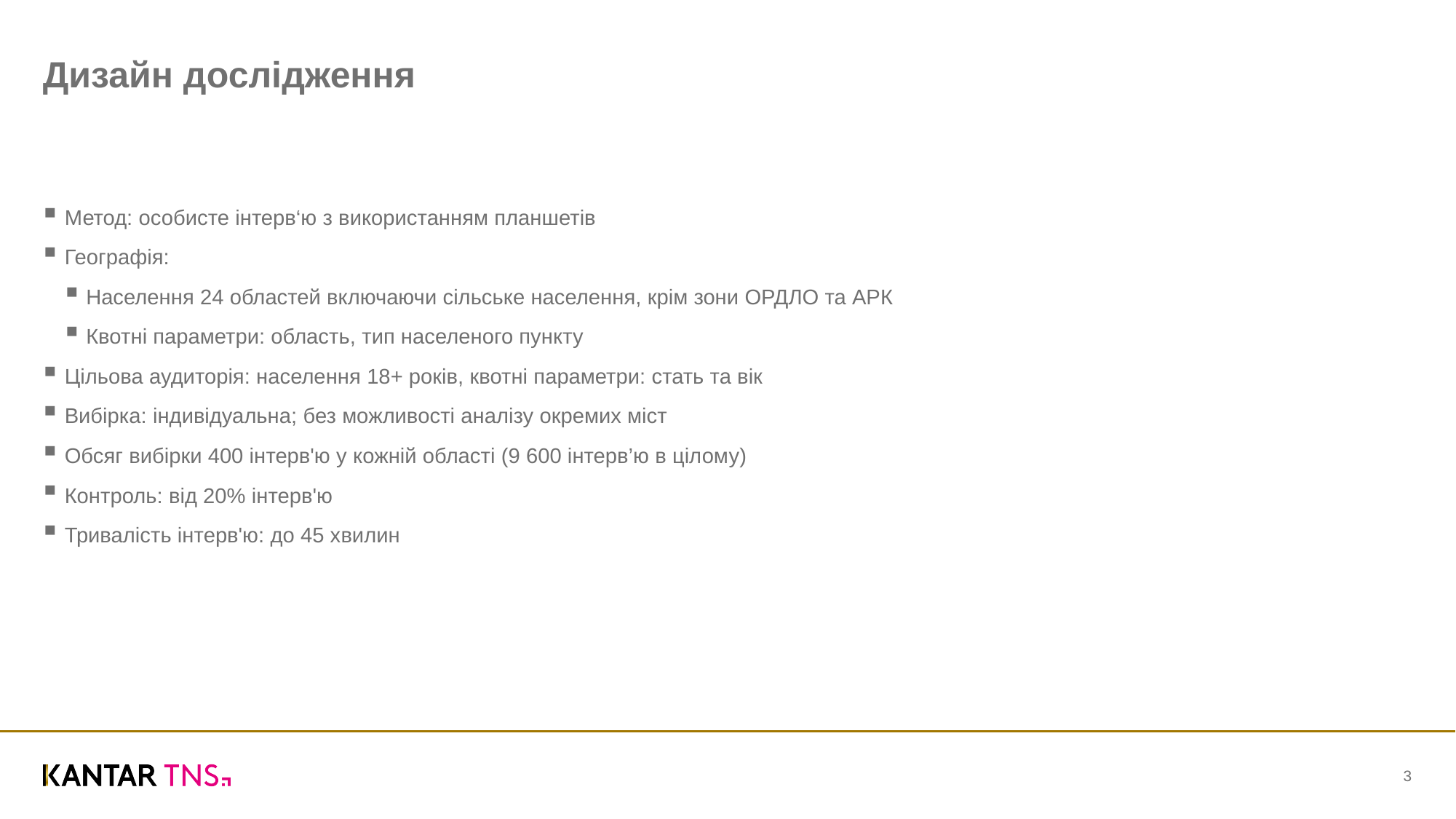

# Дизайн дослідження
Метод: особисте інтерв‘ю з використанням планшетів
Географія:
Населення 24 областей включаючи сільське населення, крім зони ОРДЛО та АРК
Квотні параметри: область, тип населеного пункту
Цільова аудиторія: населення 18+ років, квотні параметри: стать та вік
Вибірка: індивідуальна; без можливості аналізу окремих міст
Обсяг вибірки 400 інтерв'ю у кожній області (9 600 інтерв’ю в цілому)
Контроль: від 20% інтерв'ю
Тривалість інтерв'ю: до 45 хвилин
3